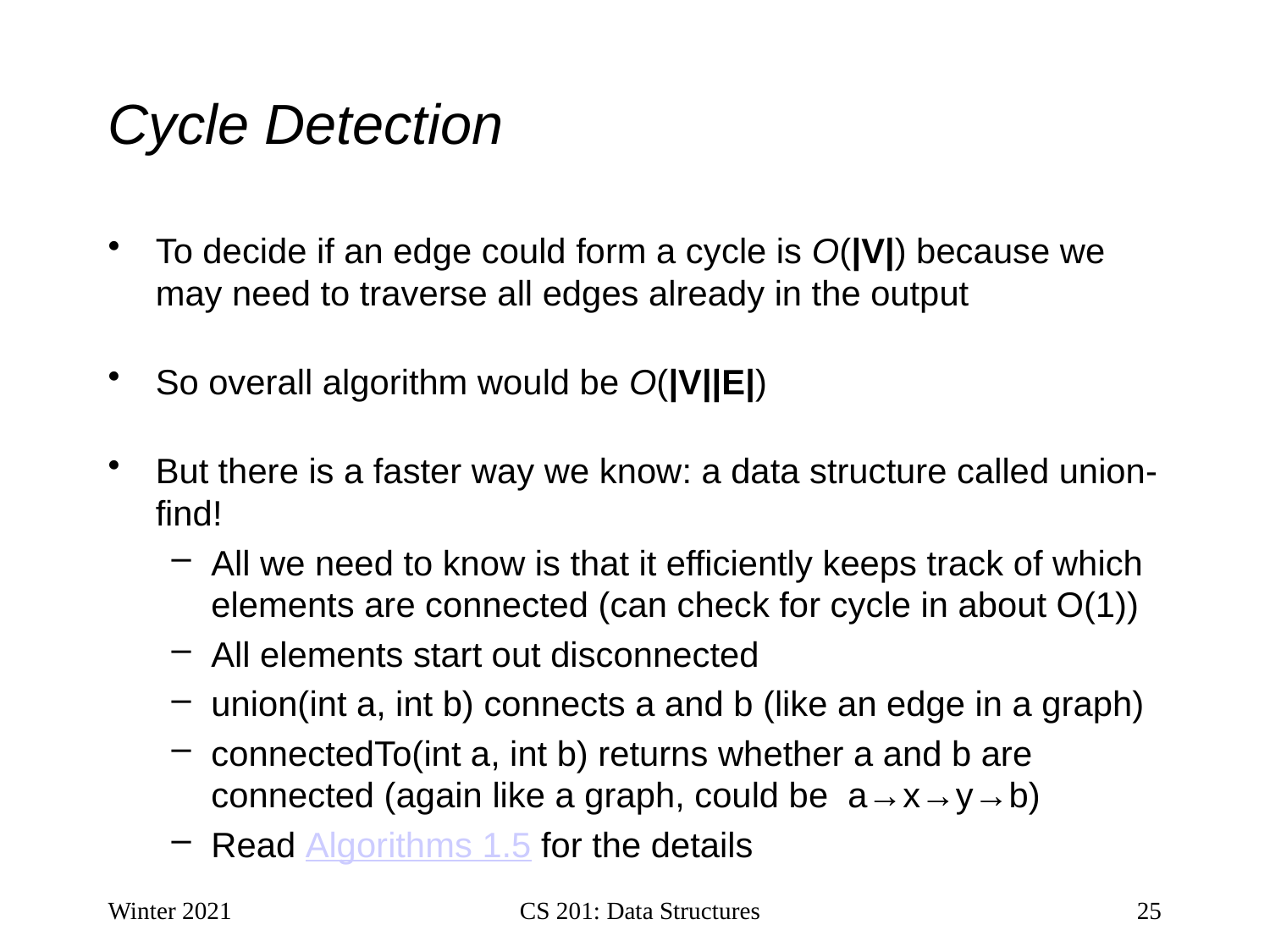

# Cycle Detection
To decide if an edge could form a cycle is O(|V|) because we may need to traverse all edges already in the output

So overall algorithm would be O(|V||E|)

But there is a faster way we know: a data structure called union-find!
All we need to know is that it efficiently keeps track of which elements are connected (can check for cycle in about O(1))
All elements start out disconnected
union(int a, int b) connects a and b (like an edge in a graph)
connectedTo(int a, int b) returns whether a and b are connected (again like a graph, could be  a→x→y→b)
Read Algorithms 1.5 for the details

Winter 2021
CS 201: Data Structures
25